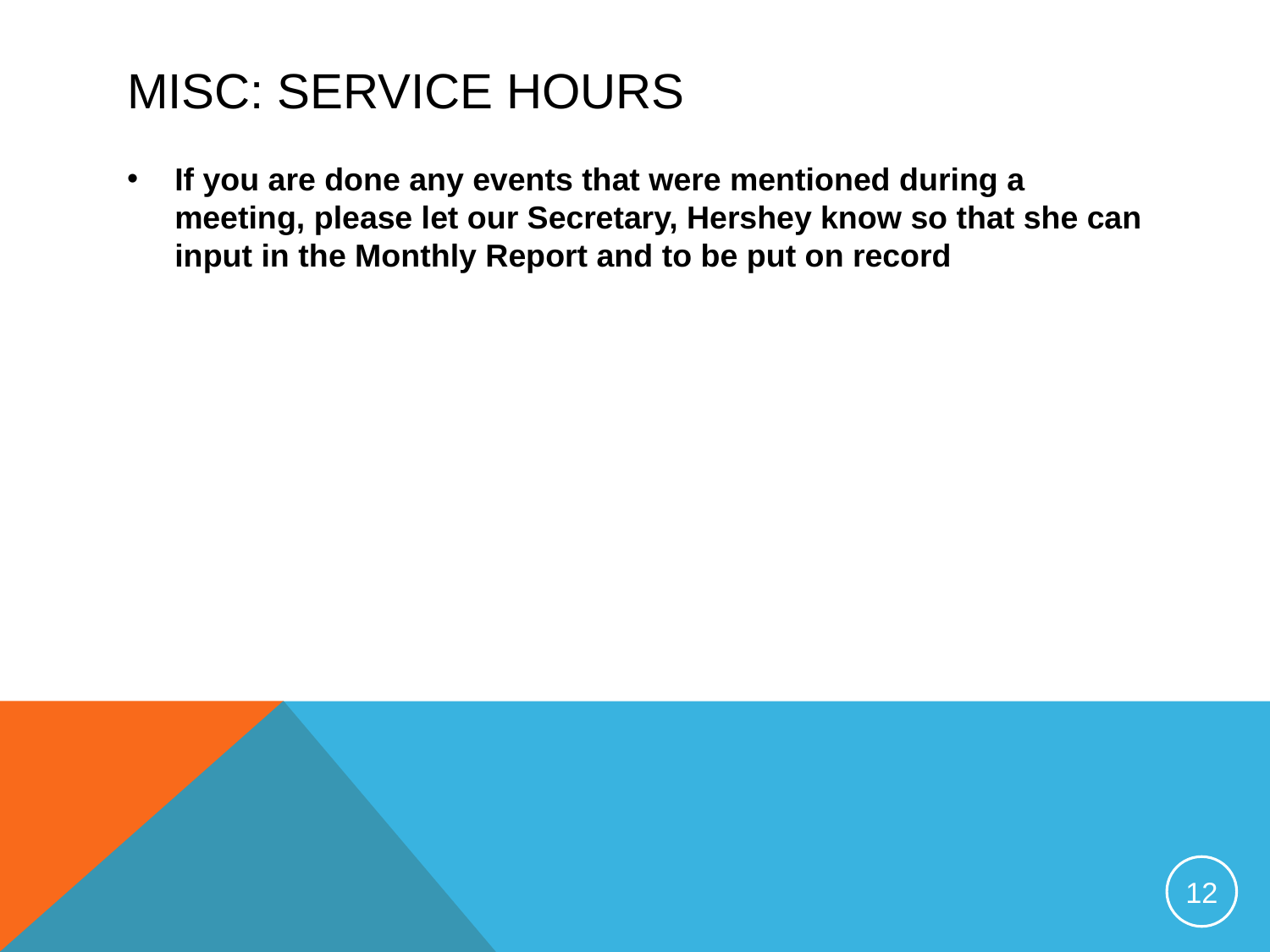

# Misc: Service Hours
If you are done any events that were mentioned during a meeting, please let our Secretary, Hershey know so that she can input in the Monthly Report and to be put on record

12